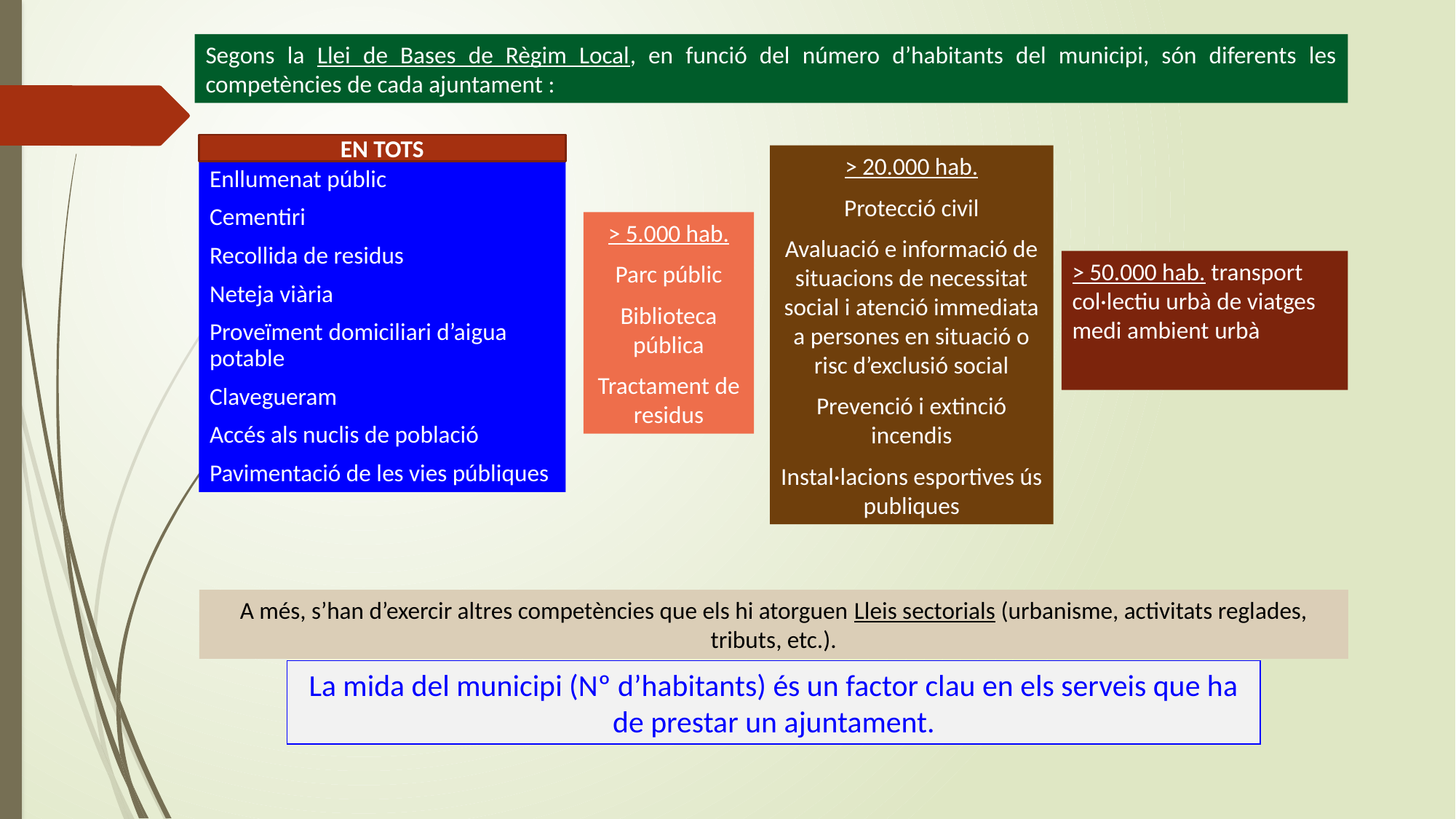

Segons la Llei de Bases de Règim Local, en funció del número d’habitants del municipi, són diferents les competències de cada ajuntament :
EN TOTS
> 20.000 hab.
Protecció civil
Avaluació e informació de situacions de necessitat social i atenció immediata a persones en situació o risc d’exclusió social
Prevenció i extinció incendis
Instal·lacions esportives ús publiques
Enllumenat públic
Cementiri
Recollida de residus
Neteja viària
Proveïment domiciliari d’aigua potable
Clavegueram
Accés als nuclis de població
Pavimentació de les vies públiques

> 5.000 hab.
Parc públic
Biblioteca pública
Tractament de residus
> 50.000 hab. transport col·lectiu urbà de viatges
medi ambient urbà

A més, s’han d’exercir altres competències que els hi atorguen Lleis sectorials (urbanisme, activitats reglades, tributs, etc.).
La mida del municipi (Nº d’habitants) és un factor clau en els serveis que ha de prestar un ajuntament.